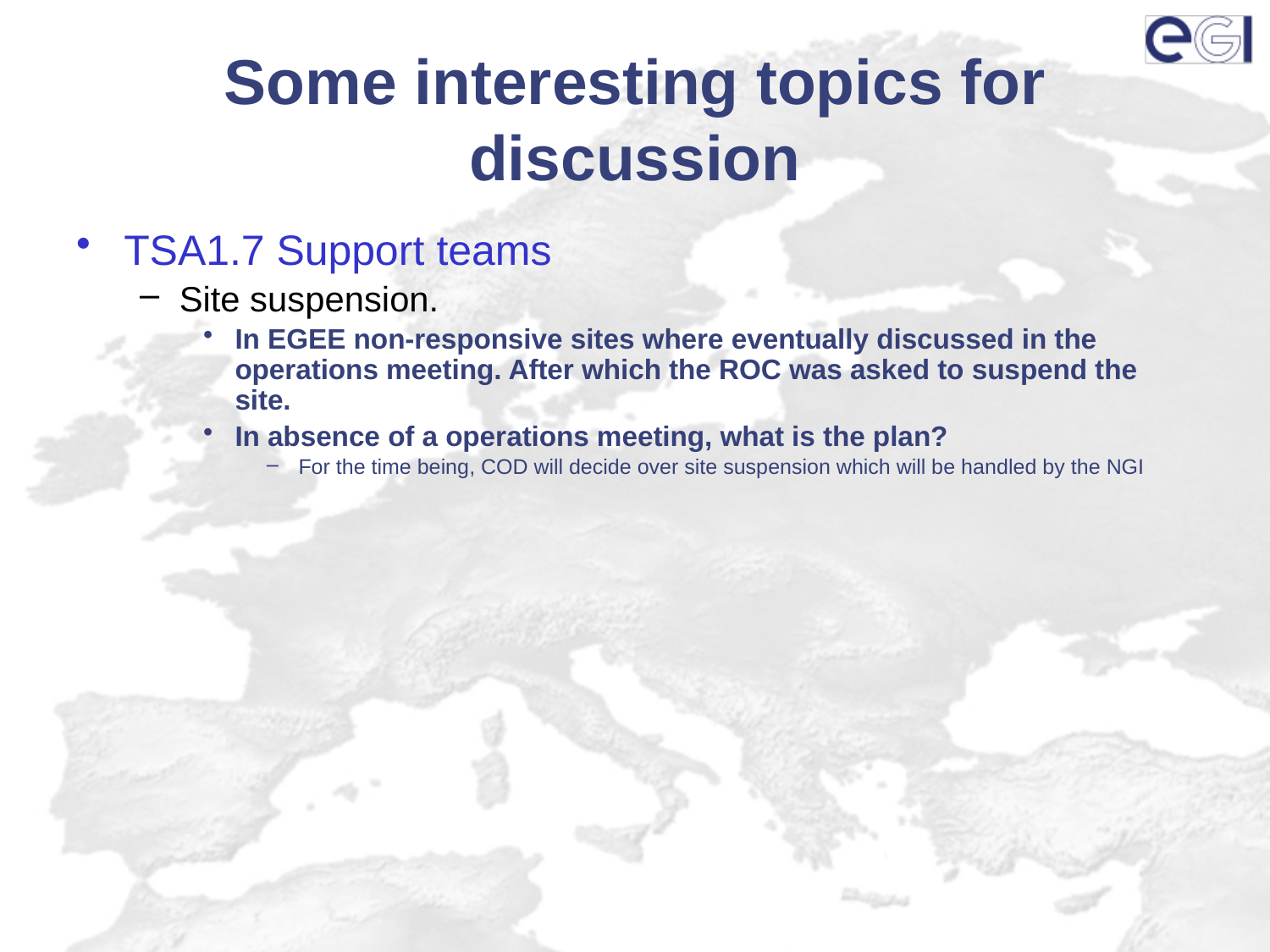

# Some interesting topics for discussion
TSA1.7 Support teams
Site suspension.
In EGEE non-responsive sites where eventually discussed in the operations meeting. After which the ROC was asked to suspend the site.
In absence of a operations meeting, what is the plan?
For the time being, COD will decide over site suspension which will be handled by the NGI